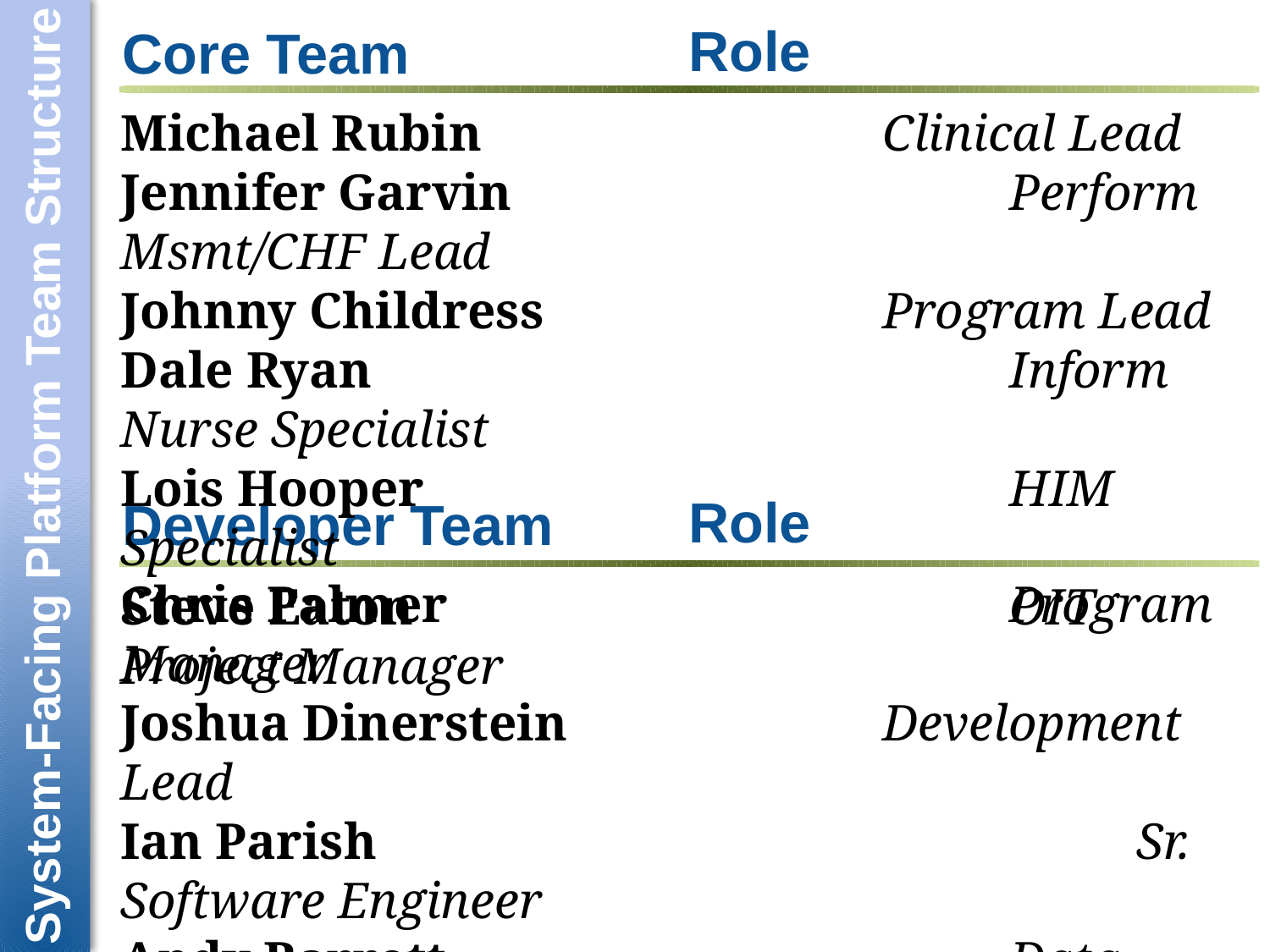

Role
Core Team

Michael Rubin				Clinical Lead
Jennifer Garvin				Perform Msmt/CHF Lead
Johnny Childress			Program Lead
Dale Ryan						Inform Nurse Specialist
Lois Hooper					HIM Specialist
Steve Eaton					OIT Project Manager
# System-Facing Platform Team Structure
Role
Developer Team

Chris Palmer					Program Manager
Joshua Dinerstein			Development Lead
Ian Parish						Sr. Software Engineer
Andy Barrett					Data Architect
Christopher Hall			Web Developer
Stephanie Bollinger		Scrum Master